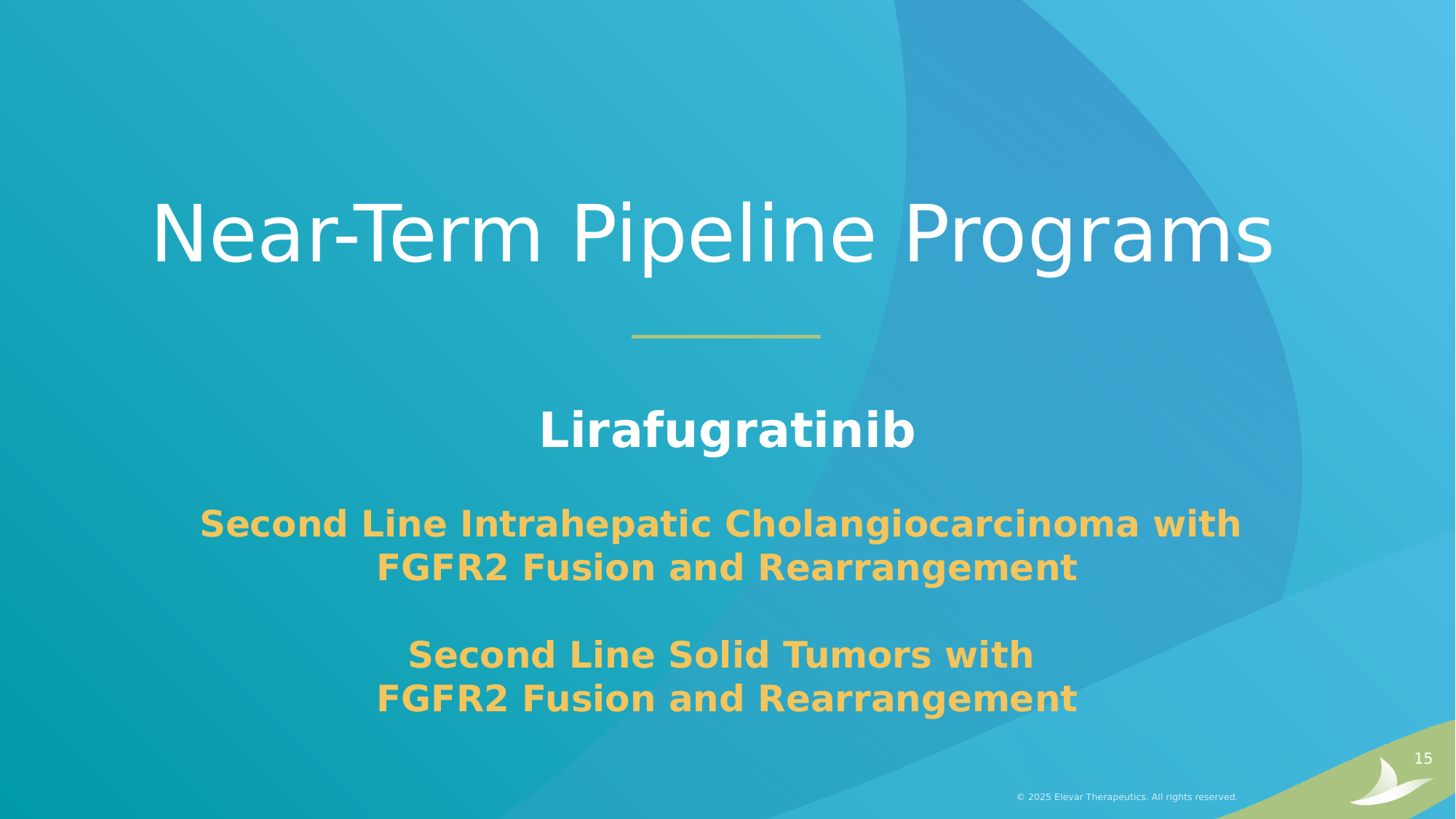

Near-Term Pipeline Programs
Lirafugratinib
Second Line Intrahepatic Cholangiocarcinoma with
FGFR2 Fusion and Rearrangement
Second Line Solid Tumors with
FGFR2 Fusion and Rearrangement